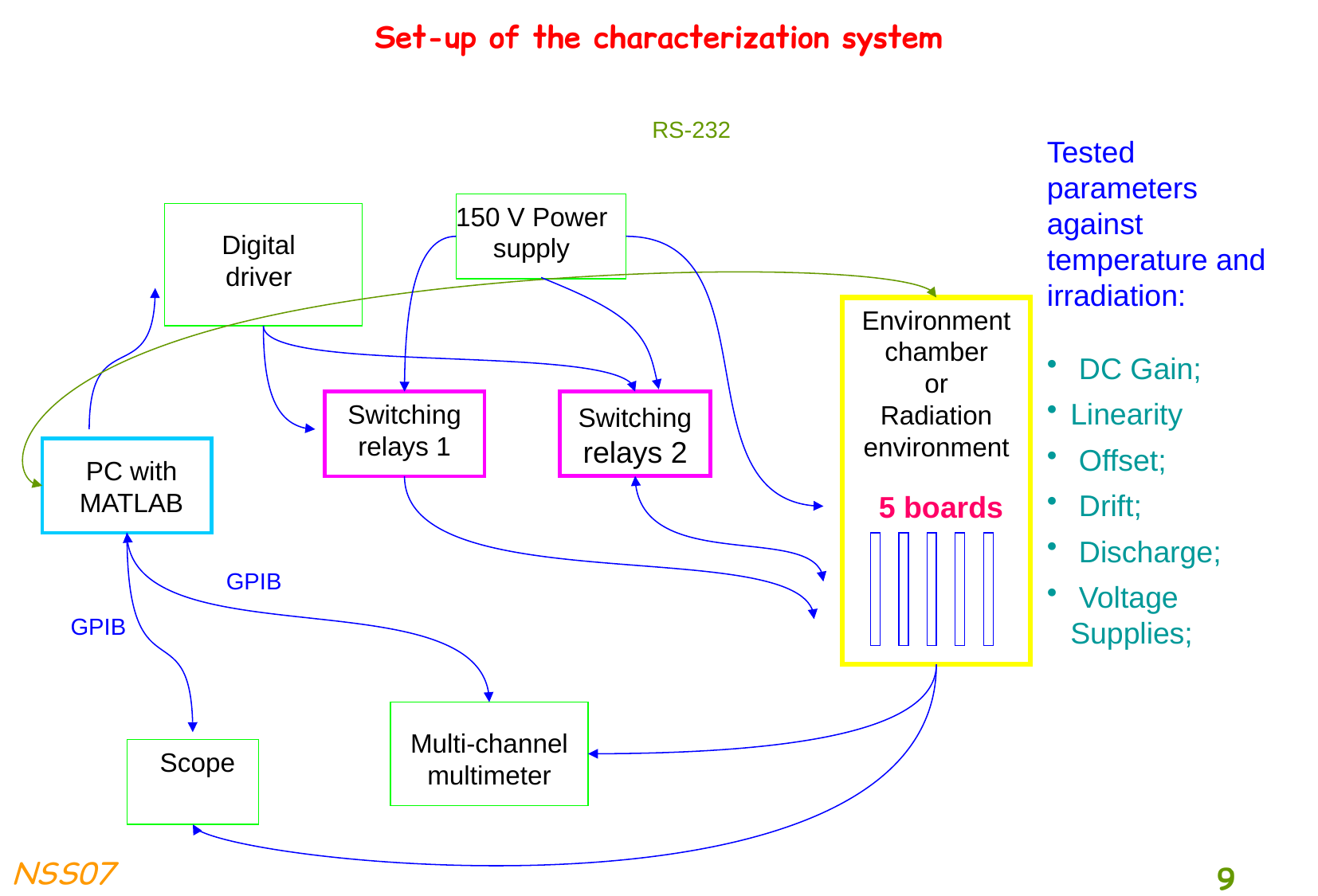

# Set-up of the characterization system
RS-232
Tested parameters against temperature and irradiation:
150 V Power supply

Digital driver

Environment chamber
or
Radiation environment

 DC Gain;
Linearity
 Offset;
 Drift;
 Discharge;
 Voltage Supplies;

Switching relays 1

Switching relays 2

PC with MATLAB
5 boards

GPIB
GPIB

Multi-channel multimeter
Scope